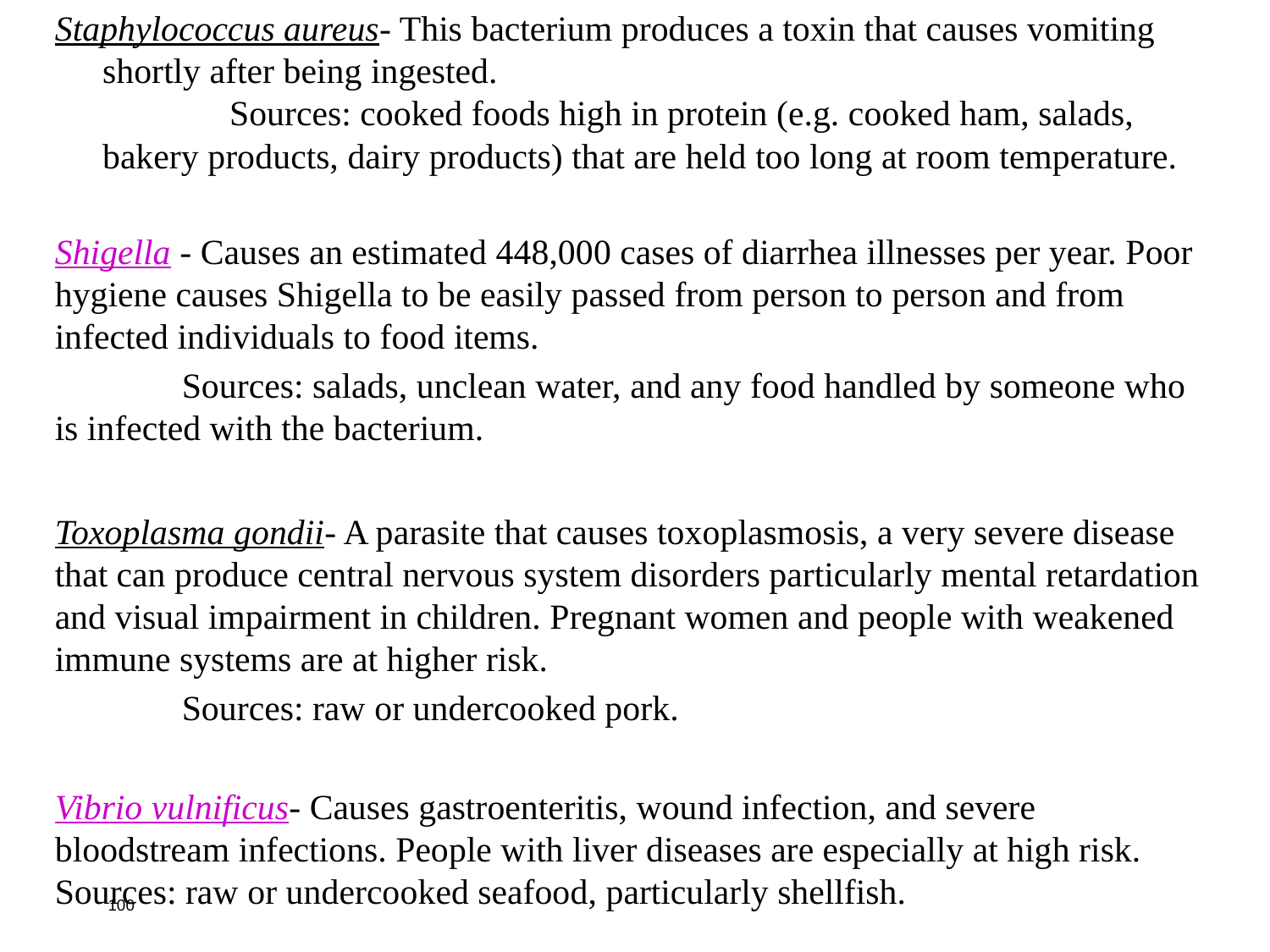

Staphylococcus aureus- This bacterium produces a toxin that causes vomiting shortly after being ingested.
		Sources: cooked foods high in protein (e.g. cooked ham, salads, bakery products, dairy products) that are held too long at room temperature.

Shigella - Causes an estimated 448,000 cases of diarrhea illnesses per year. Poor hygiene causes Shigella to be easily passed from person to person and from infected individuals to food items.
	Sources: salads, unclean water, and any food handled by someone who is infected with the bacterium.

Toxoplasma gondii- A parasite that causes toxoplasmosis, a very severe disease that can produce central nervous system disorders particularly mental retardation and visual impairment in children. Pregnant women and people with weakened immune systems are at higher risk.
	Sources: raw or undercooked pork.

Vibrio vulnificus- Causes gastroenteritis, wound infection, and severe bloodstream infections. People with liver diseases are especially at high risk. 	Sources: raw or undercooked seafood, particularly shellfish.

100